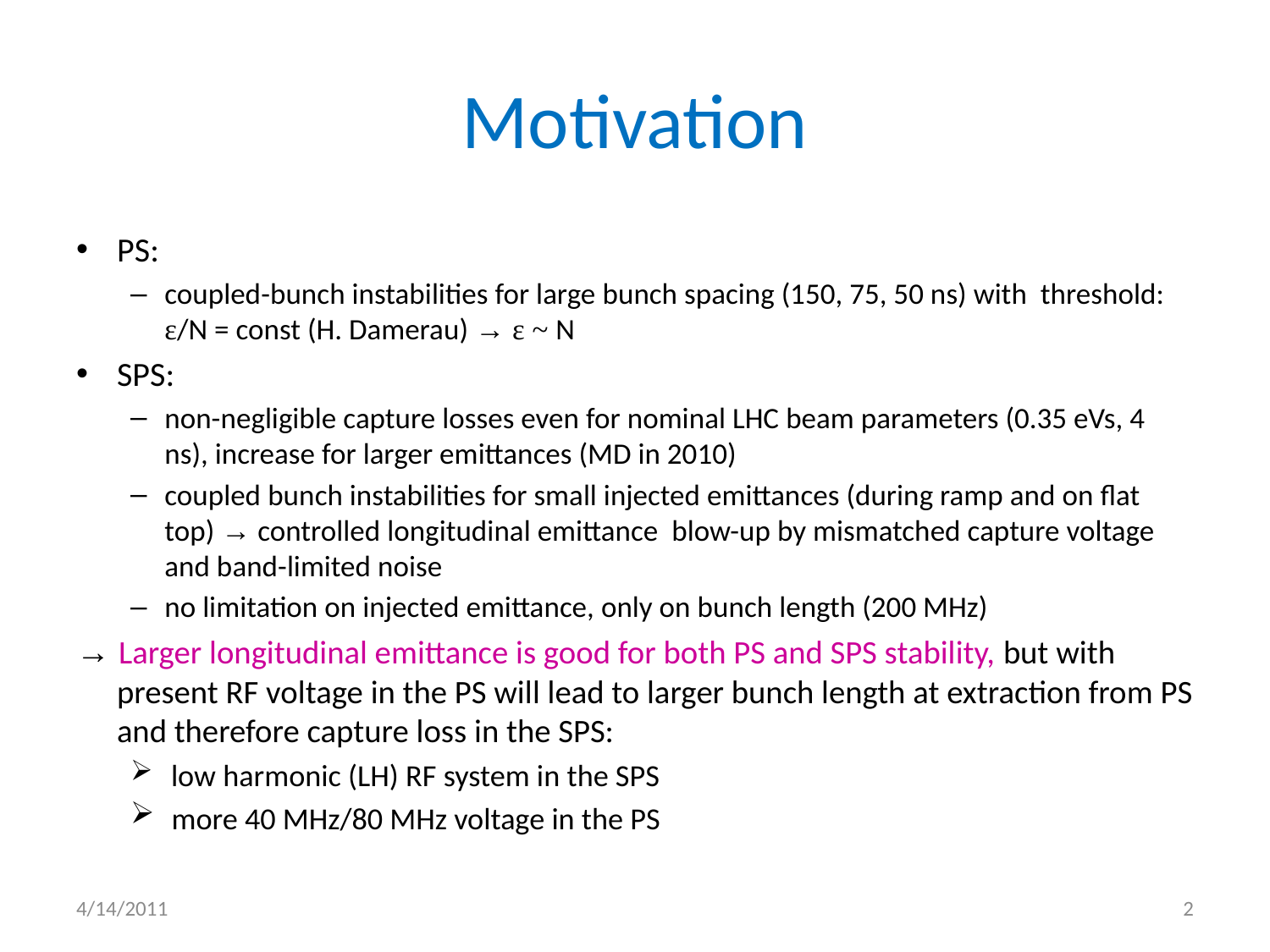

# Motivation
PS:
coupled-bunch instabilities for large bunch spacing (150, 75, 50 ns) with  threshold: ε/N = const (H. Damerau) → ε ~ N
SPS:
non-negligible capture losses even for nominal LHC beam parameters (0.35 eVs, 4 ns), increase for larger emittances (MD in 2010)
coupled bunch instabilities for small injected emittances (during ramp and on flat top) → controlled longitudinal emittance  blow-up by mismatched capture voltage and band-limited noise
no limitation on injected emittance, only on bunch length (200 MHz)
→ Larger longitudinal emittance is good for both PS and SPS stability, but with present RF voltage in the PS will lead to larger bunch length at extraction from PS and therefore capture loss in the SPS:
 low harmonic (LH) RF system in the SPS
 more 40 MHz/80 MHz voltage in the PS
4/14/2011
2